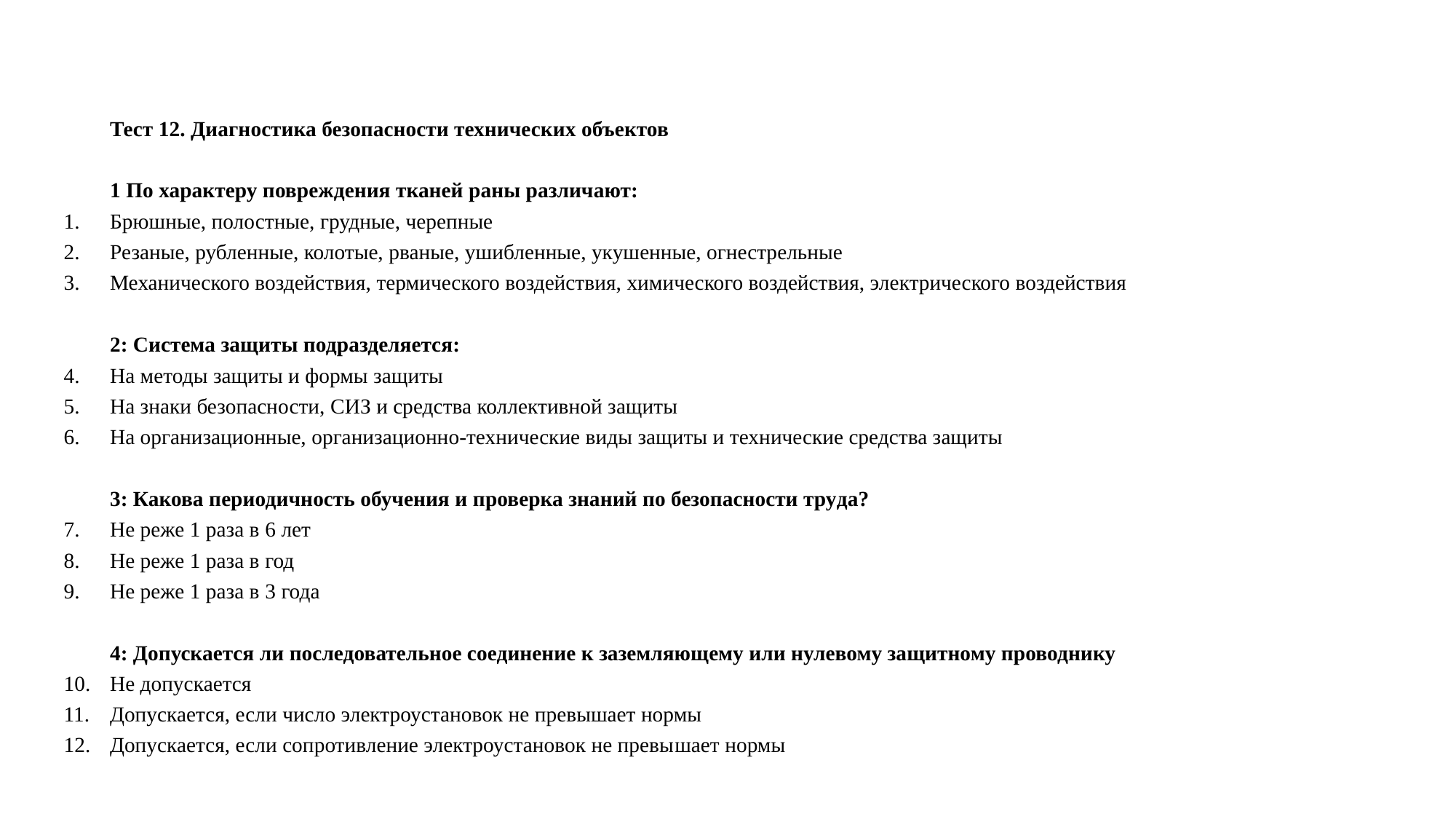

#
Тест 12. Диагностика безопасности технических объектов

1 По характеру повреждения тканей раны различают:
Брюшные, полостные, грудные, черепные
Резаные, рубленные, колотые, рваные, ушибленные, укушенные, огнестрельные
Механического воздействия, термического воздействия, химического воздействия, электрического воздействия

2: Система защиты подразделяется:
На методы защиты и формы защиты
На знаки безопасности, СИЗ и средства коллективной защиты
На организационные, организационно-технические виды защиты и технические средства защиты

3: Какова периодичность обучения и проверка знаний по безопасности тру­да?
Не реже 1 раза в 6 лет
Не реже 1 раза в год
Не реже 1 раза в 3 года

4: Допускается ли последовательное соединение к заземляющему или нулевому защитному проводнику
Не допускается
Допускается, если число электроустановок не превышает нормы
Допускается, если сопротивление электроустановок не превы­шает нормы